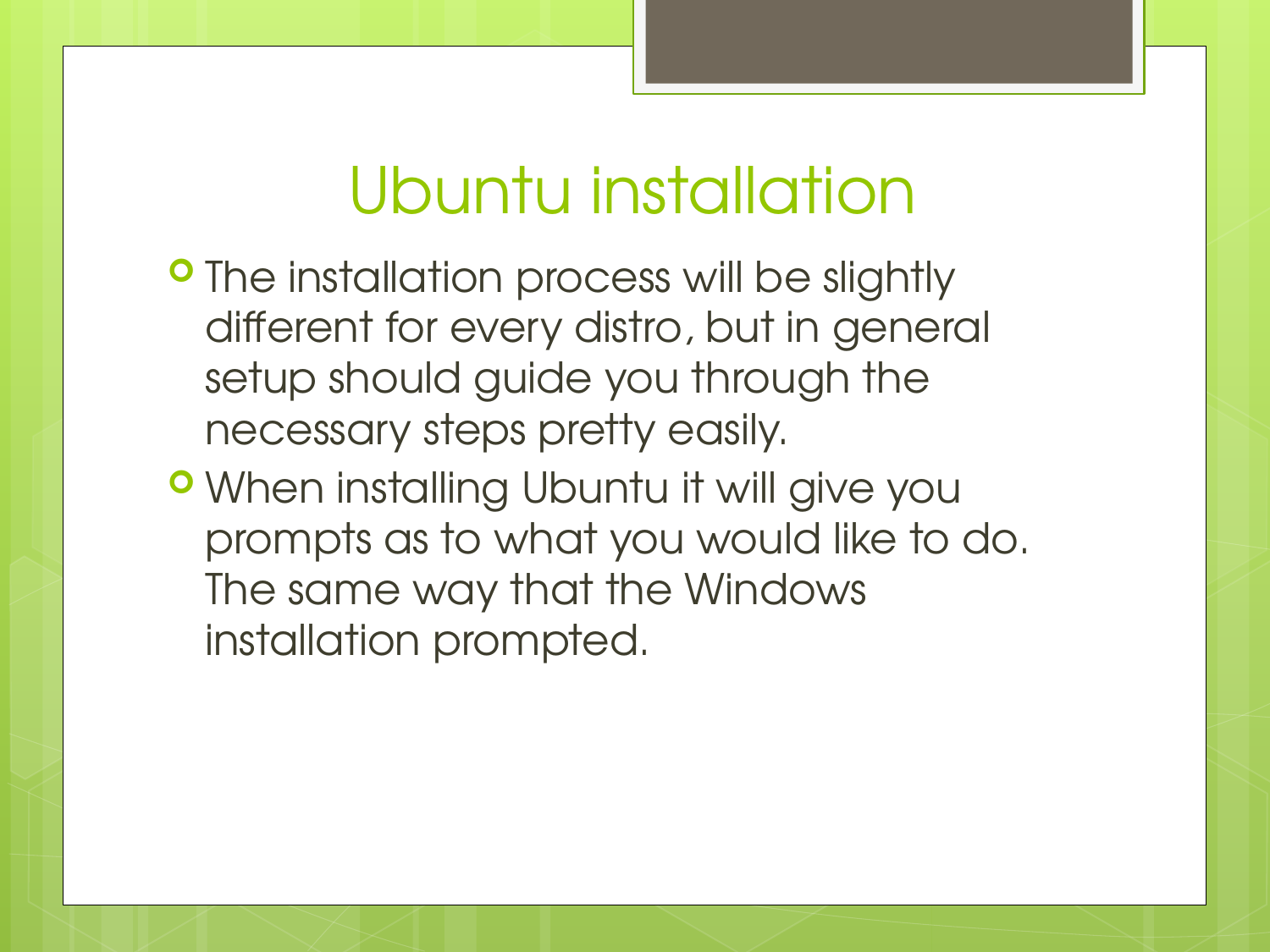

# Ubuntu installation
The installation process will be slightly different for every distro, but in general setup should guide you through the necessary steps pretty easily.
When installing Ubuntu it will give you prompts as to what you would like to do. The same way that the Windows installation prompted.